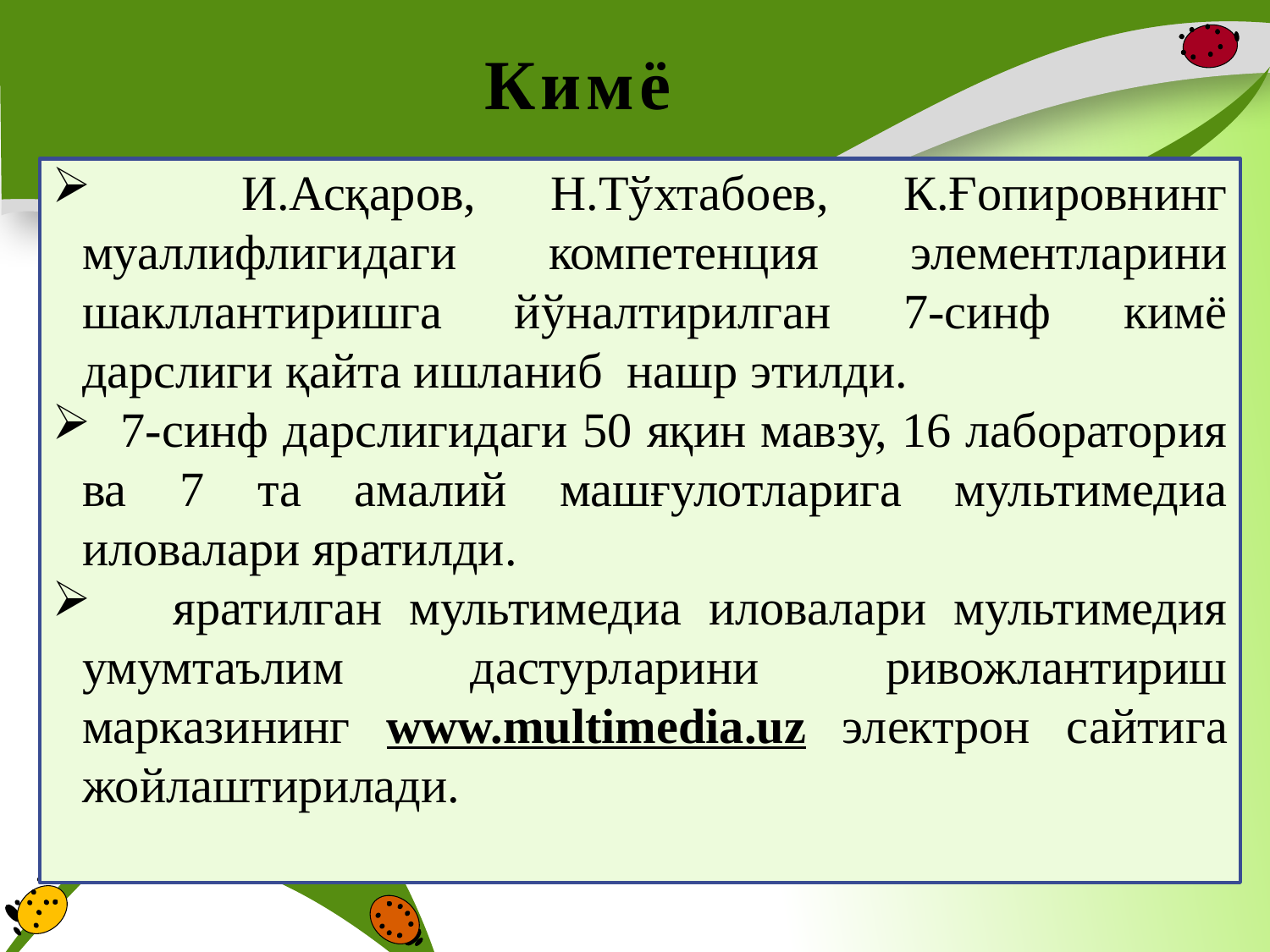

# Кимё

  И.Асқаров, Н.Тўхтабоев, К.Ғопировнинг муаллифлигидаги компетенция элементларини шакллантиришга йўналтирилган 7-синф кимё дарслиги қайта ишланиб  нашр этилди.
  7-синф дарслигидаги 50 яқин мавзу, 16 лаборатория ва 7 та амалий машғулотларига мультимедиа иловалари яратилди.
   яратилган мультимедиа иловалари мультимедия умумтаълим дастурларини ривожлантириш марказининг www.multimedia.uz электрон сайтига жойлаштирилади.